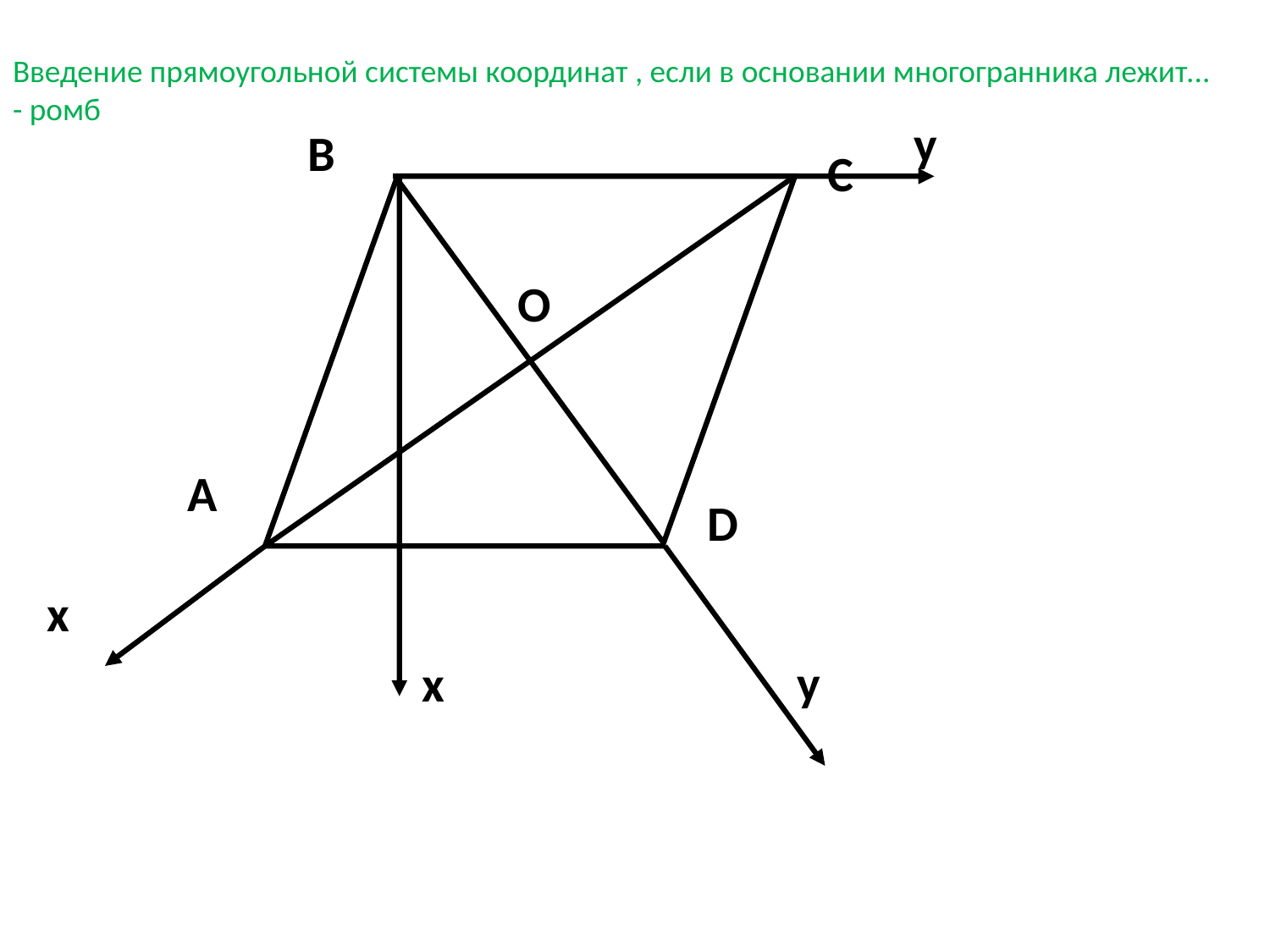

# Введение прямоугольной системы координат , если в основании многогранника лежит... - ромб
y

x
B
C

A
D

O

x
y